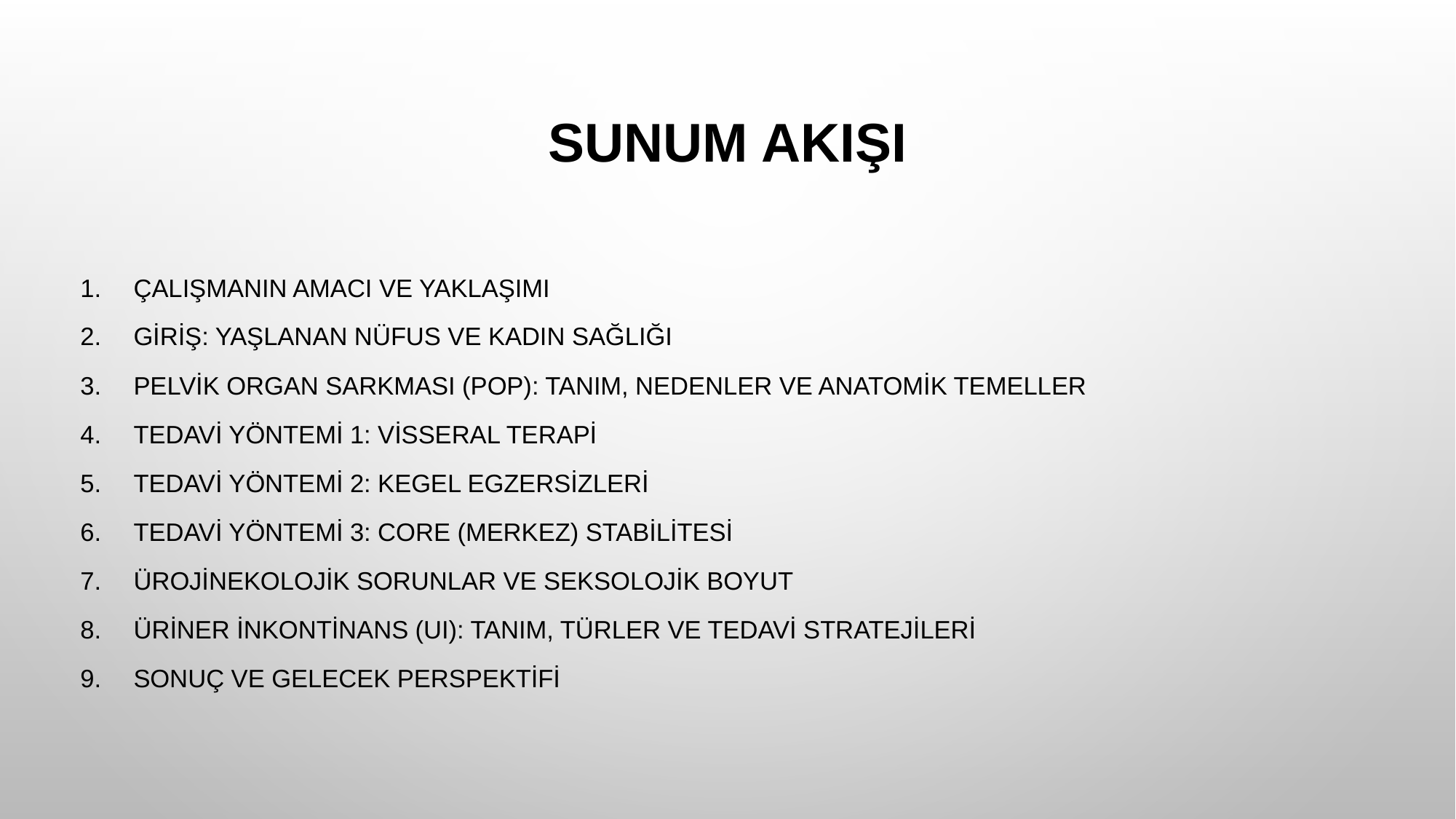

# Sunum Akışı
Çalışmanın Amacı ve Yaklaşımı
Giriş: Yaşlanan Nüfus ve Kadın Sağlığı
Pelvik Organ Sarkması (POP): Tanım, Nedenler ve Anatomik Temeller
Tedavi Yöntemi 1: Visseral Terapi
Tedavi Yöntemi 2: Kegel Egzersizleri
Tedavi Yöntemi 3: Core (Merkez) Stabilitesi
Ürojinekolojik Sorunlar ve Seksolojik Boyut
Üriner İnkontinans (UI): Tanım, Türler ve Tedavi Stratejileri
Sonuç ve Gelecek Perspektifi